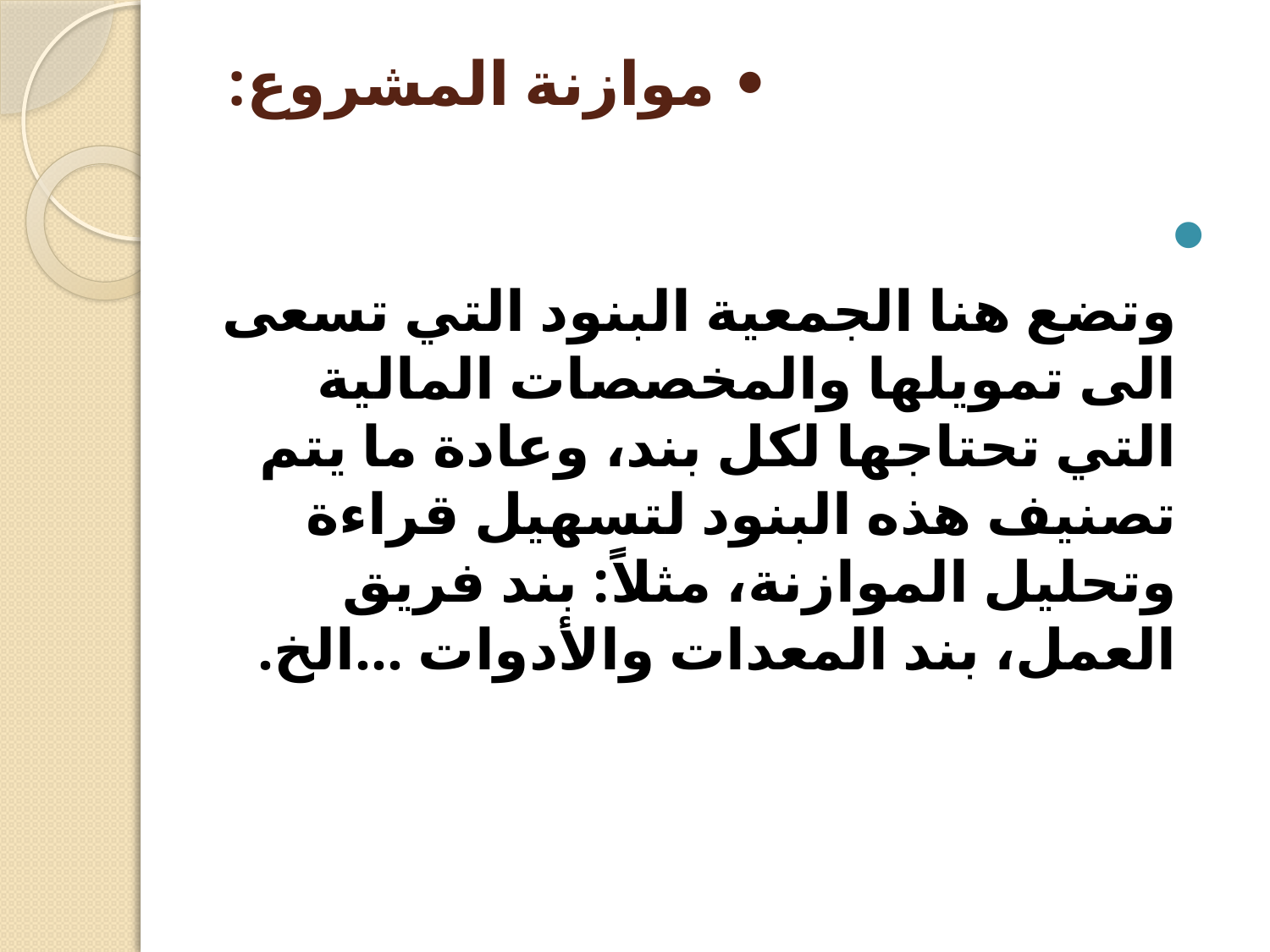

# • موازنة المشروع:
وتضع هنا الجمعية البنود التي تسعى الى تمويلها والمخصصات المالية التي تحتاجها لكل بند، وعادة ما يتم تصنيف هذه البنود لتسهيل قراءة وتحليل الموازنة، مثلاً: بند فريق العمل، بند المعدات والأدوات ...الخ.